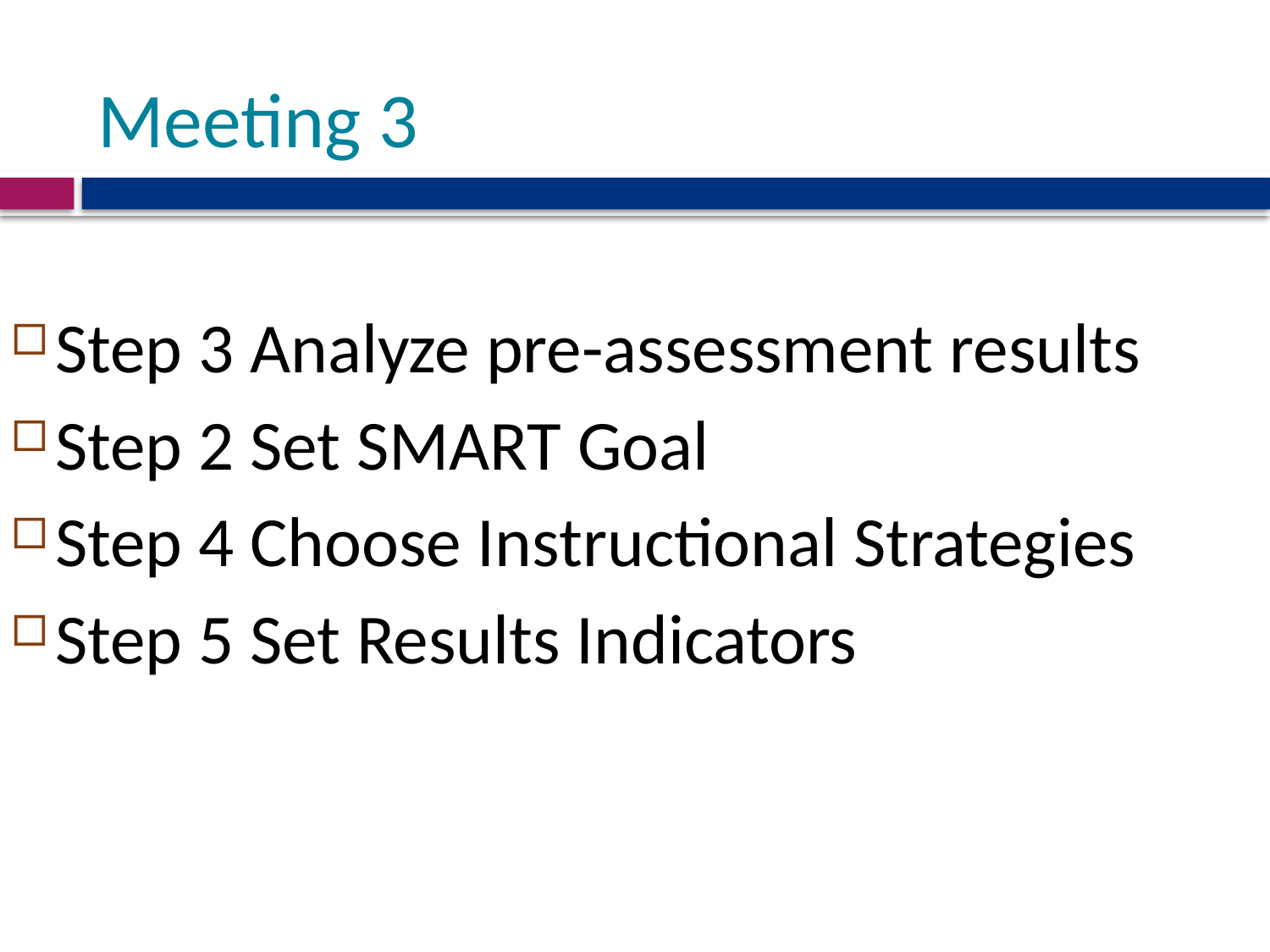

# Meeting 3
Step 3 Analyze pre-assessment results
Step 2 Set SMART Goal
Step 4 Choose Instructional Strategies
Step 5 Set Results Indicators